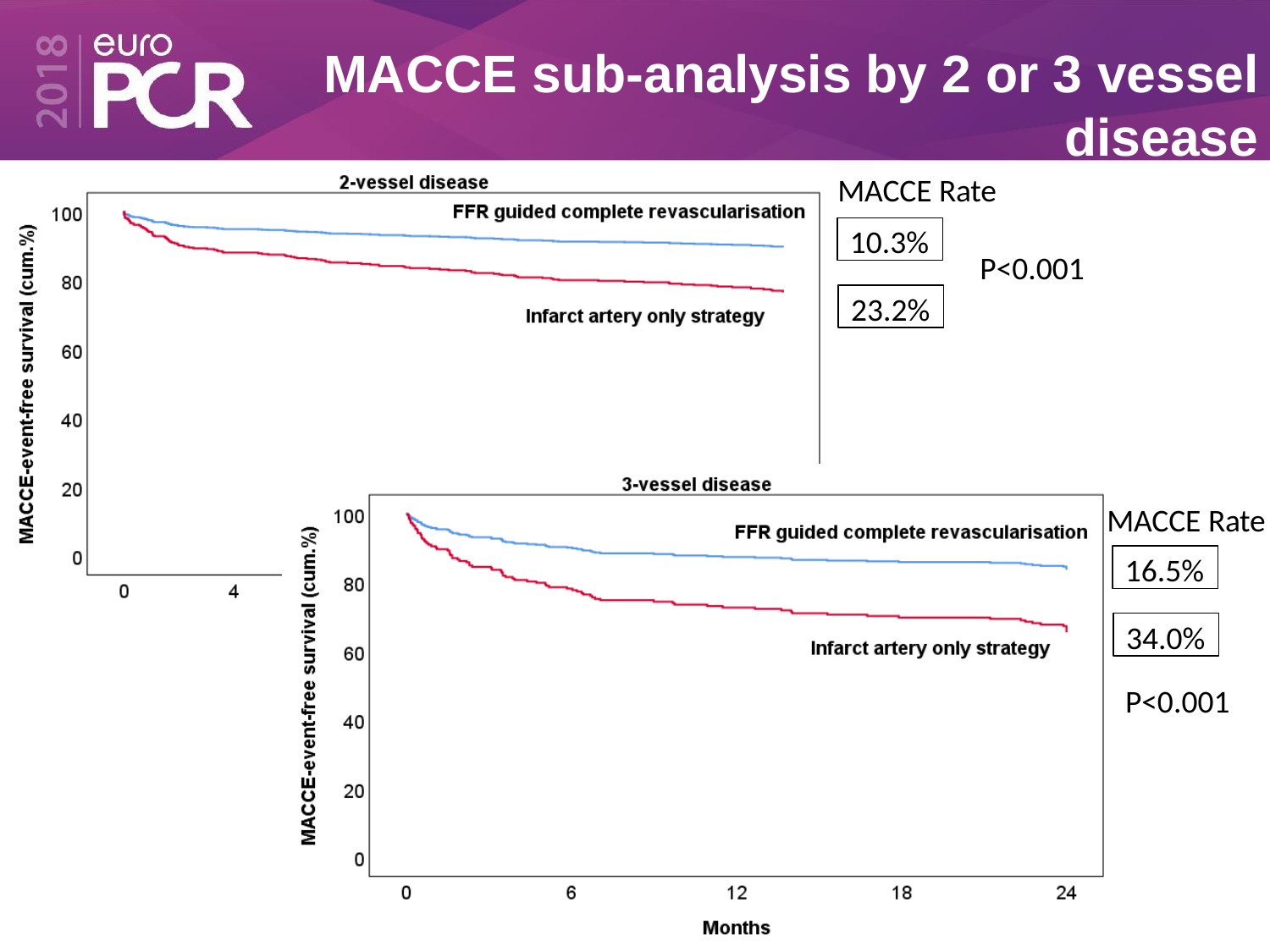

# MACCE sub-analysis by 2 or 3 vessel
disease

MACCE Rate
10.3%
P<0.001
23.2%

MACCE Rate
16.5%
34.0%
P<0.001